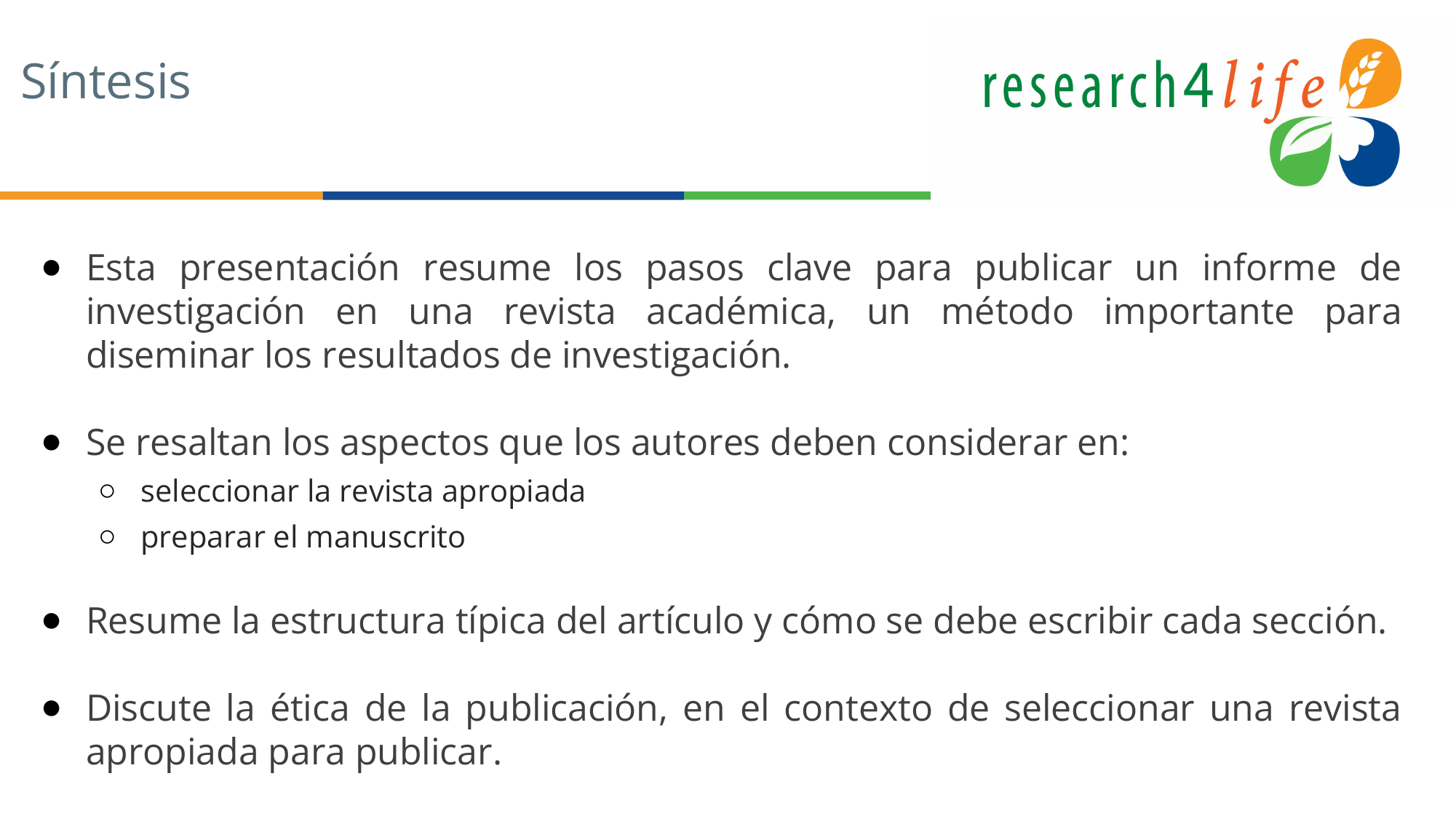

# Síntesis

Esta presentación resume los pasos clave para publicar un informe de investigación en una revista académica, un método importante para diseminar los resultados de investigación.

Se resaltan los aspectos que los autores deben considerar en:
seleccionar la revista apropiada
preparar el manuscrito

Resume la estructura típica del artículo y cómo se debe escribir cada sección.

Discute la ética de la publicación, en el contexto de seleccionar una revista apropiada para publicar.